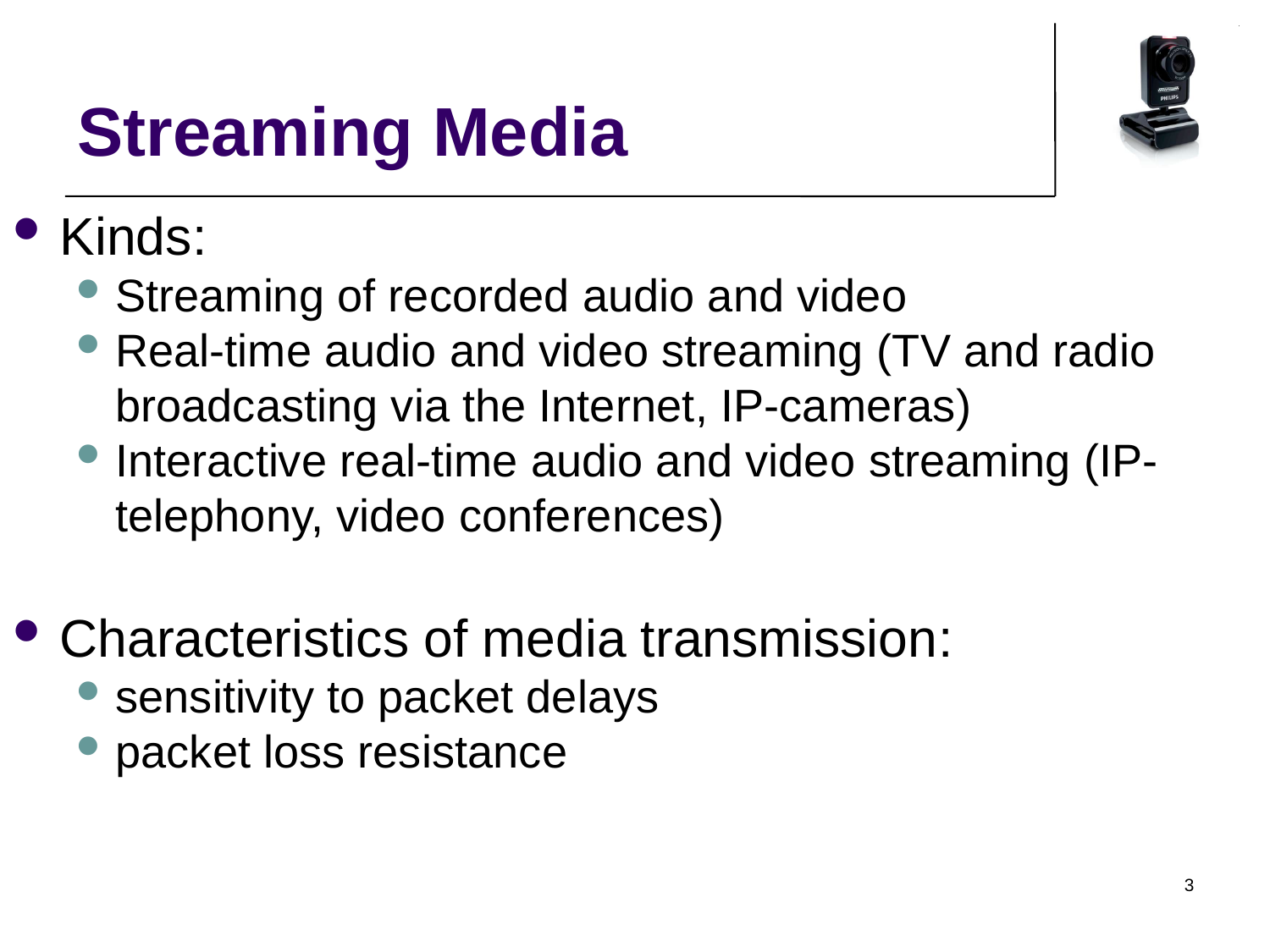

Streaming Media
Kinds:
Streaming of recorded audio and video
Real-time audio and video streaming (TV and radio broadcasting via the Internet, IP-cameras)
Interactive real-time audio and video streaming (IP-telephony, video conferences)

Characteristics of media transmission:
sensitivity to packet delays
packet loss resistance
3